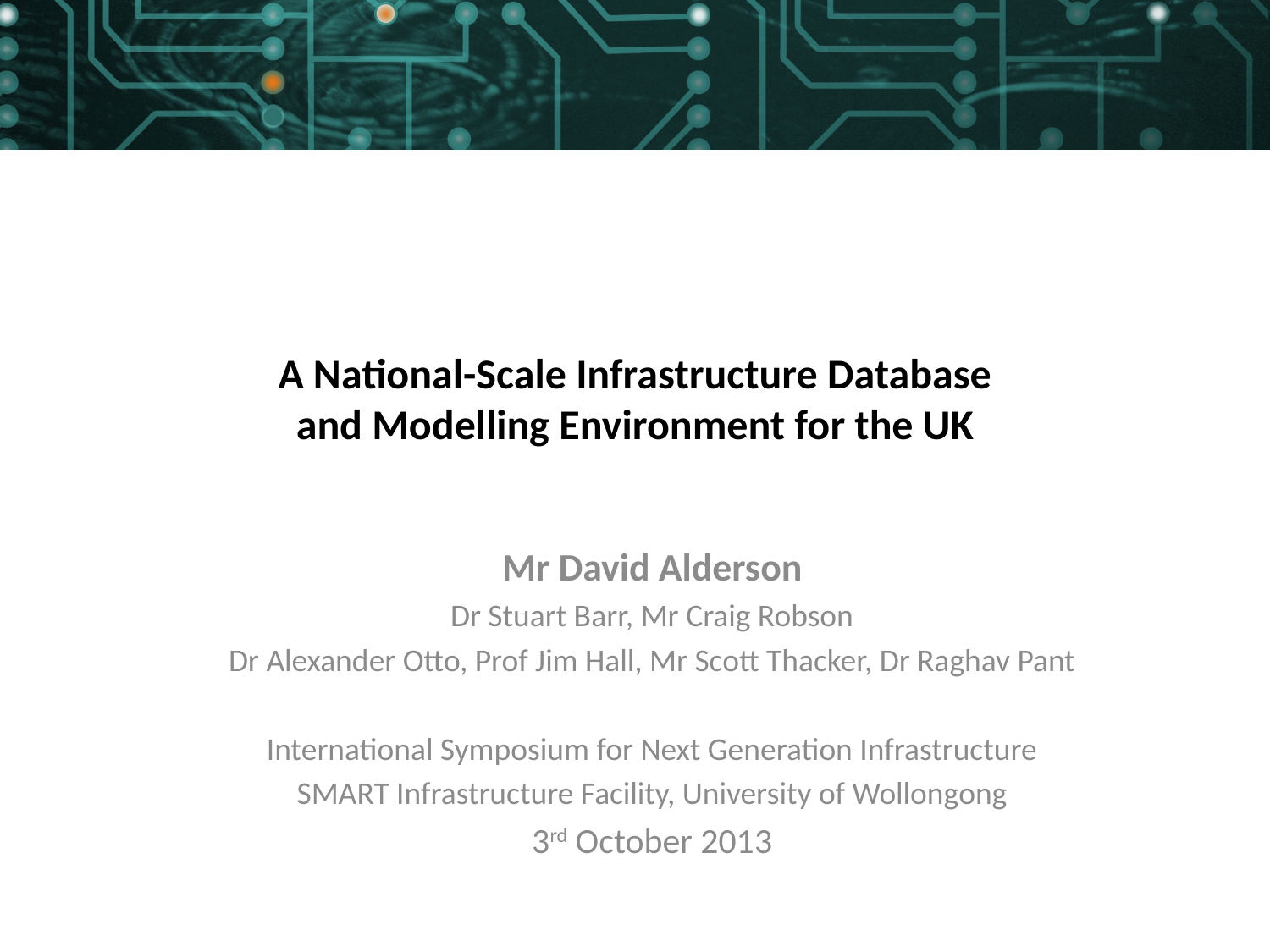

# A National-Scale Infrastructure Database and Modelling Environment for the UK
Mr David Alderson
Dr Stuart Barr, Mr Craig Robson
Dr Alexander Otto, Prof Jim Hall, Mr Scott Thacker, Dr Raghav Pant

International Symposium for Next Generation Infrastructure
SMART Infrastructure Facility, University of Wollongong
3rd October 2013